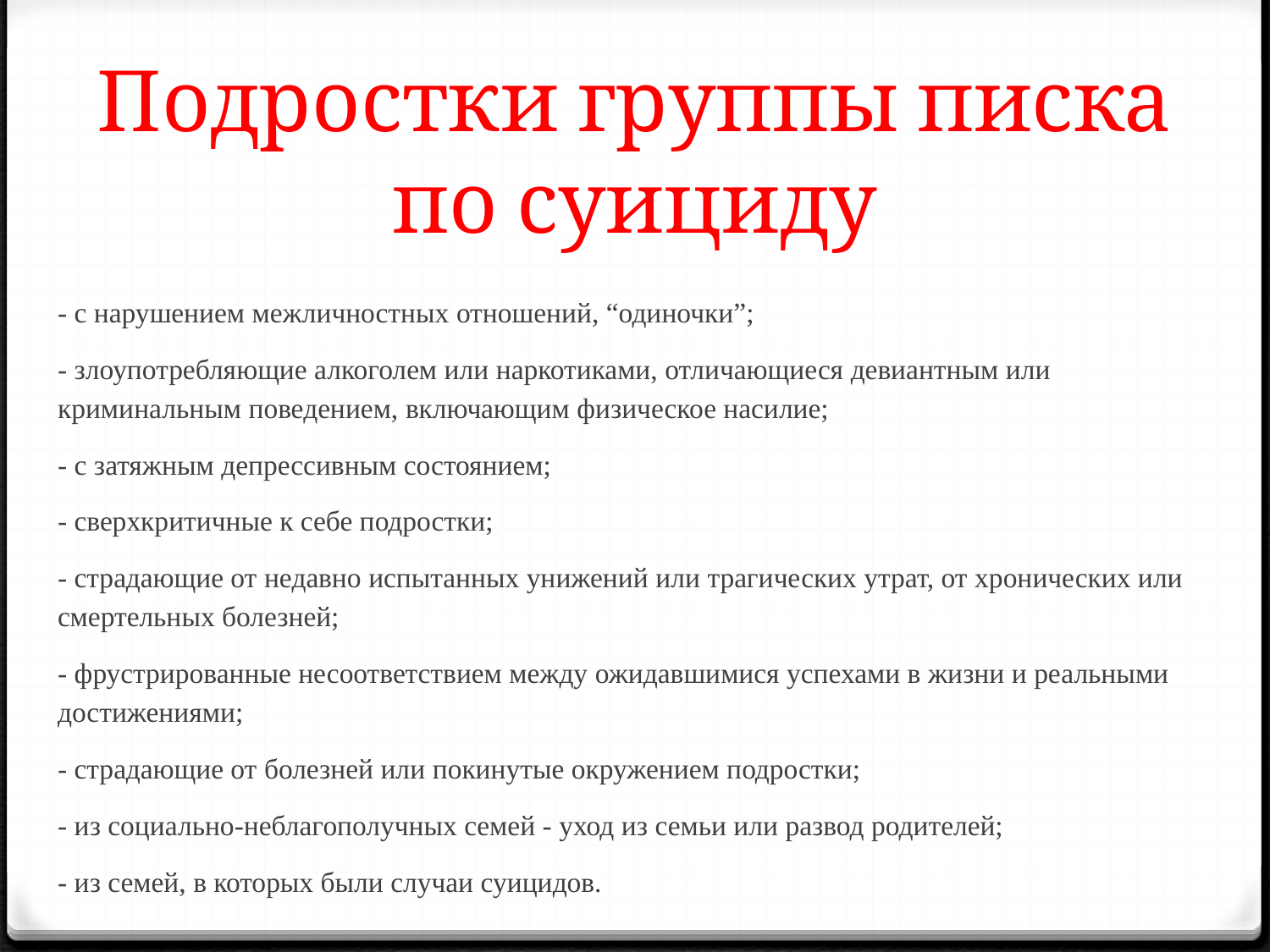

# Подростки группы писка по суициду
- с нарушением межличностных отношений, “одиночки”;
- злоупотребляющие алкоголем или наркотиками, отличающиеся девиантным или криминальным поведением, включающим физическое насилие;
- с затяжным депрессивным состоянием;
- сверхкритичные к себе подростки;
- страдающие от недавно испытанных унижений или трагических утрат, от хронических или смертельных болезней;
- фрустрированные несоответствием между ожидавшимися успехами в жизни и реальными достижениями;
- страдающие от болезней или покинутые окружением подростки;
- из социально-неблагополучных семей - уход из семьи или развод родителей;
- из семей, в которых были случаи суицидов.